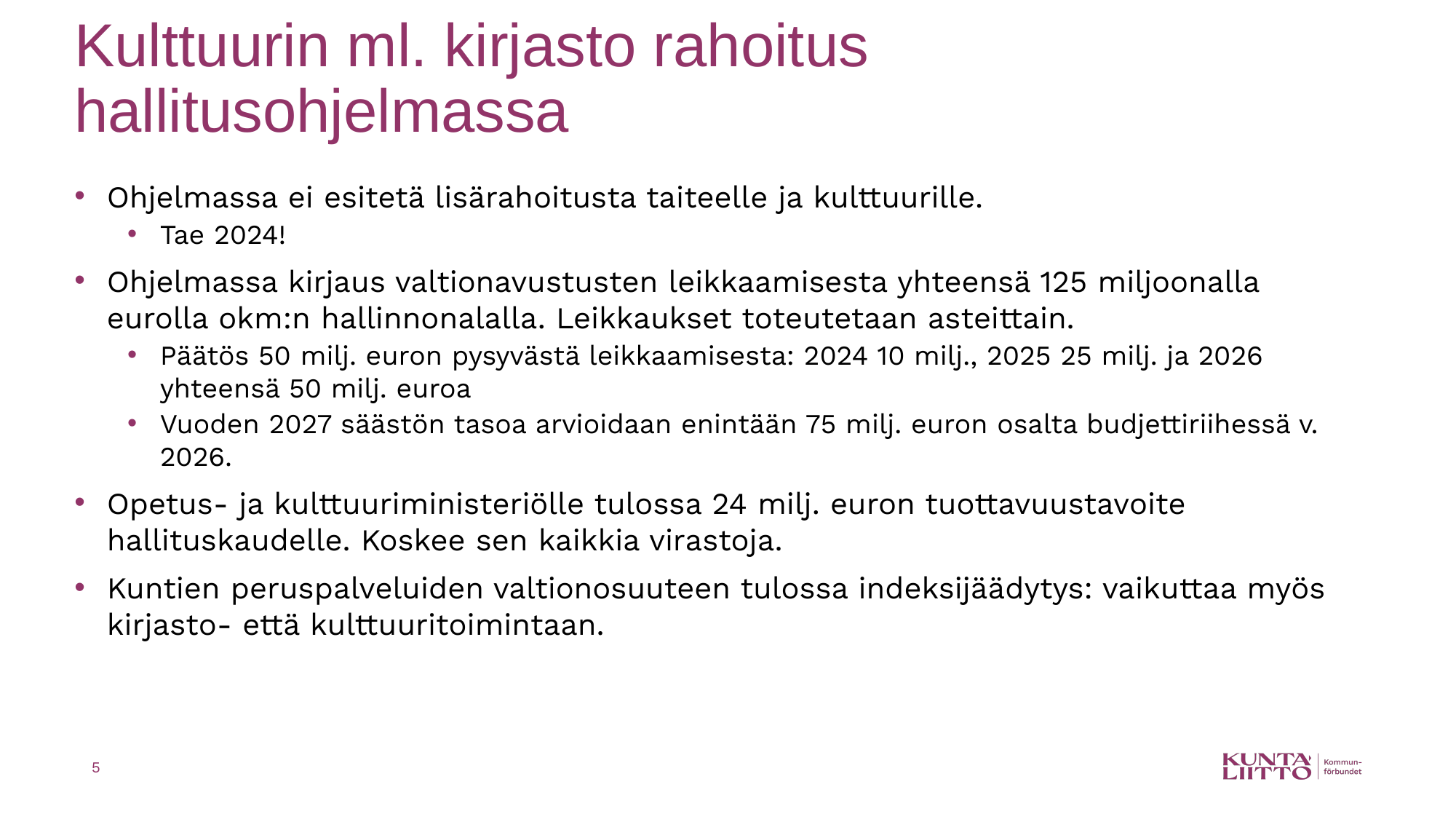

# Kulttuurin ml. kirjasto rahoitus hallitusohjelmassa
Ohjelmassa ei esitetä lisärahoitusta taiteelle ja kulttuurille.
Tae 2024!
Ohjelmassa kirjaus valtionavustusten leikkaamisesta yhteensä 125 miljoonalla eurolla okm:n hallinnonalalla. Leikkaukset toteutetaan asteittain.
Päätös 50 milj. euron pysyvästä leikkaamisesta: 2024 10 milj., 2025 25 milj. ja 2026 yhteensä 50 milj. euroa
Vuoden 2027 säästön tasoa arvioidaan enintään 75 milj. euron osalta budjettiriihessä v. 2026.
Opetus- ja kulttuuriministeriölle tulossa 24 milj. euron tuottavuustavoite hallituskaudelle. Koskee sen kaikkia virastoja.
Kuntien peruspalveluiden valtionosuuteen tulossa indeksijäädytys: vaikuttaa myös kirjasto- että kulttuuritoimintaan.

5